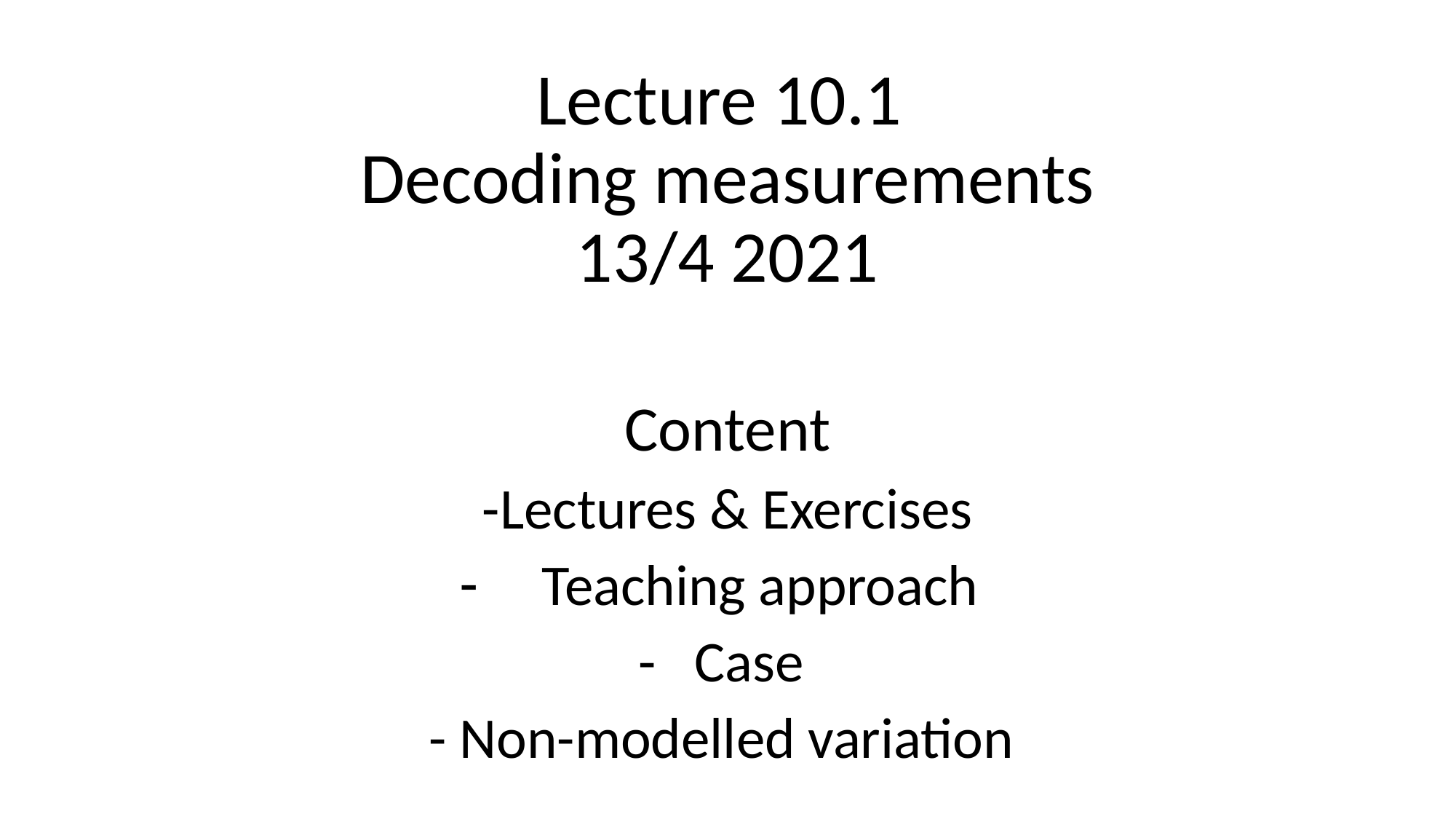

# Lecture 10.1 Decoding measurements 13/4 2021
Content
-Lectures & Exercises
Teaching approach
-   Case
- Non-modelled variation